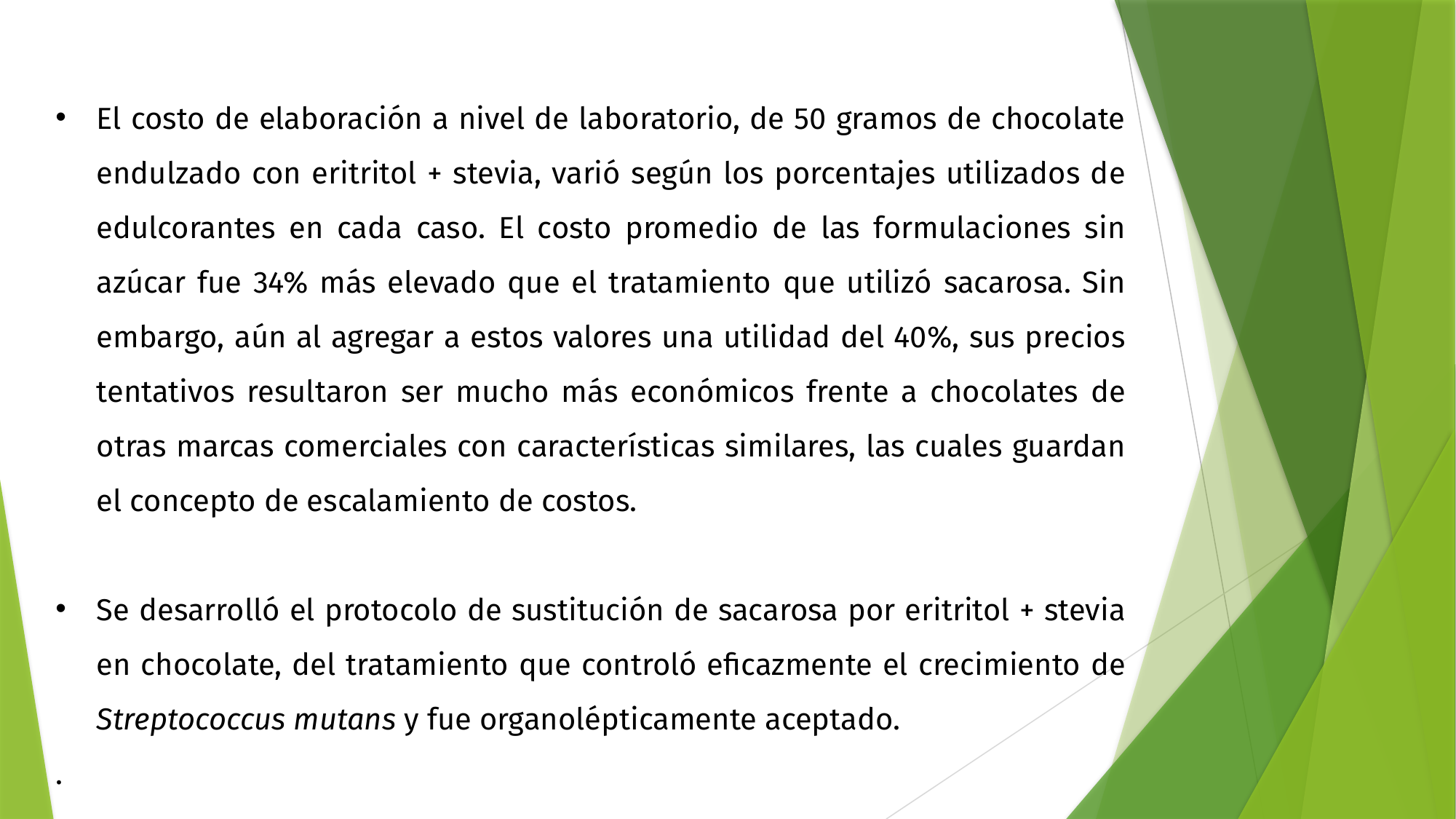

El costo de elaboración a nivel de laboratorio, de 50 gramos de chocolate endulzado con eritritol + stevia, varió según los porcentajes utilizados de edulcorantes en cada caso. El costo promedio de las formulaciones sin azúcar fue 34% más elevado que el tratamiento que utilizó sacarosa. Sin embargo, aún al agregar a estos valores una utilidad del 40%, sus precios tentativos resultaron ser mucho más económicos frente a chocolates de otras marcas comerciales con características similares, las cuales guardan el concepto de escalamiento de costos.

Se desarrolló el protocolo de sustitución de sacarosa por eritritol + stevia en chocolate, del tratamiento que controló eficazmente el crecimiento de Streptococcus mutans y fue organolépticamente aceptado.
.